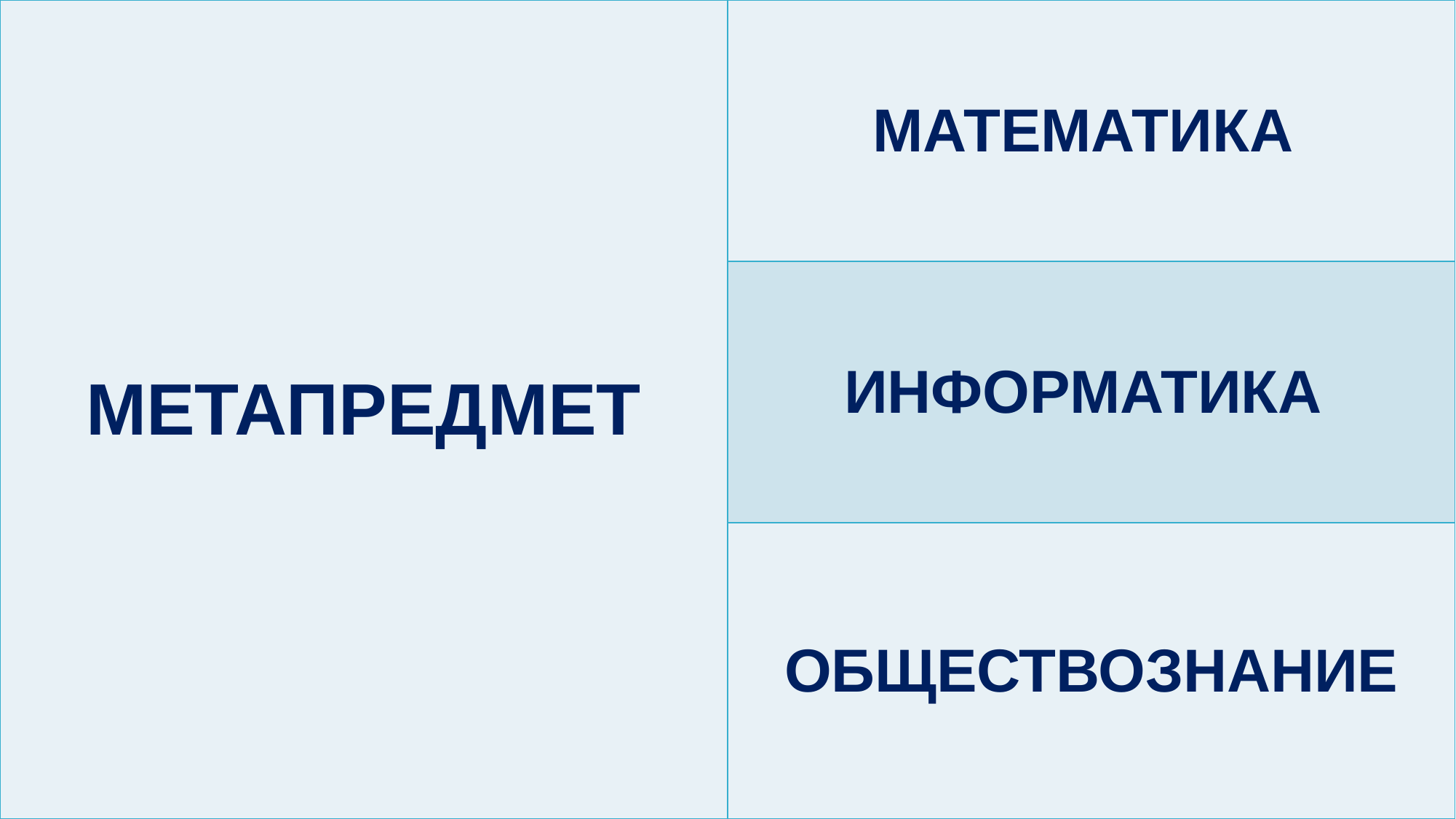

| МЕТАПРЕДМЕТ | МАТЕМАТИКА |
| --- | --- |
|  | ИНФОРМАТИКА |
|  | ОБЩЕСТВОЗНАНИЕ |